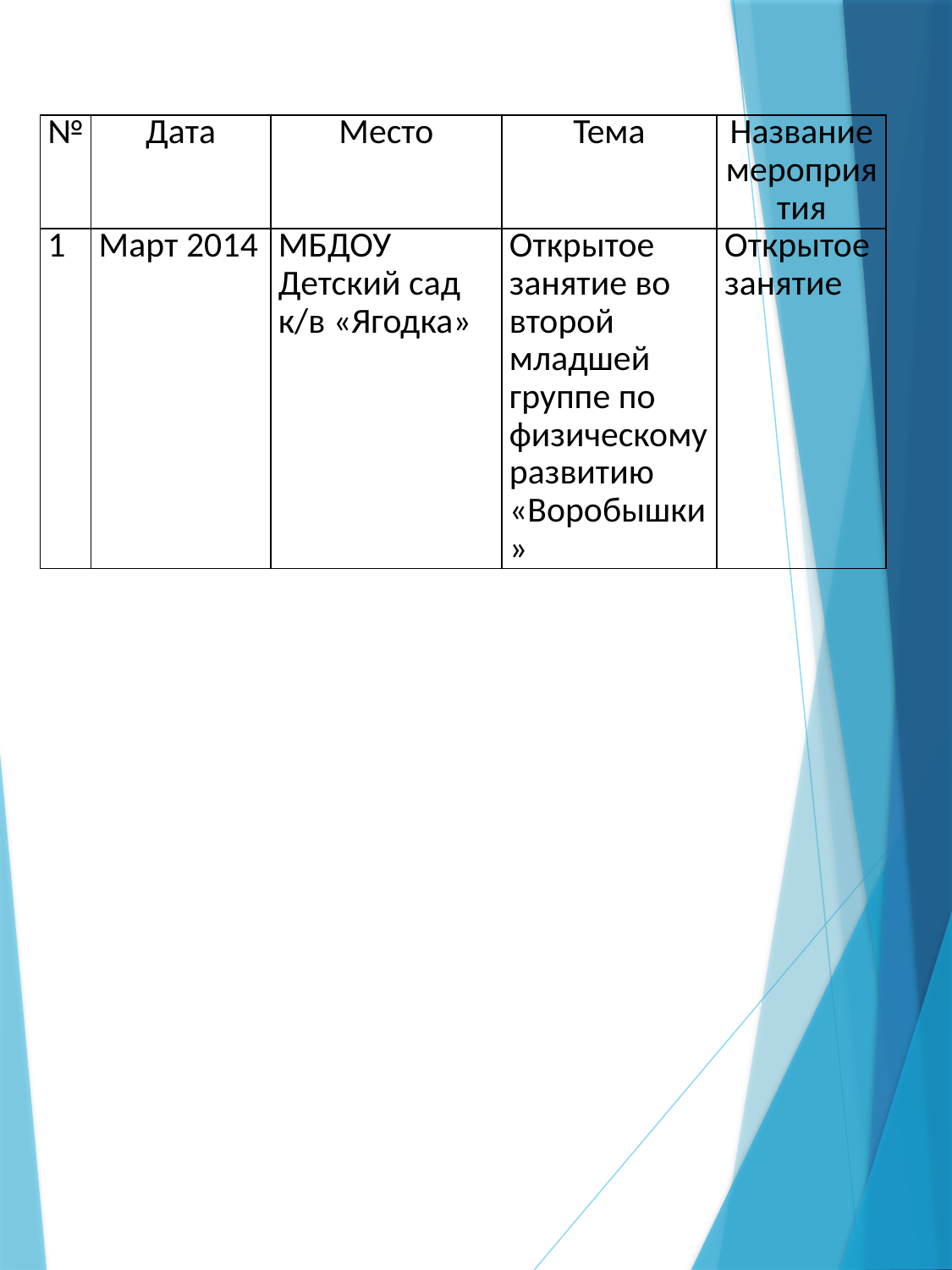

| № | Дата | Место | Тема | Название мероприятия |
| --- | --- | --- | --- | --- |
| 1 | Март 2014 | МБДОУ Детский сад к/в «Ягодка» | Открытое занятие во второй младшей группе по физическому развитию «Воробышки» | Открытое занятие |